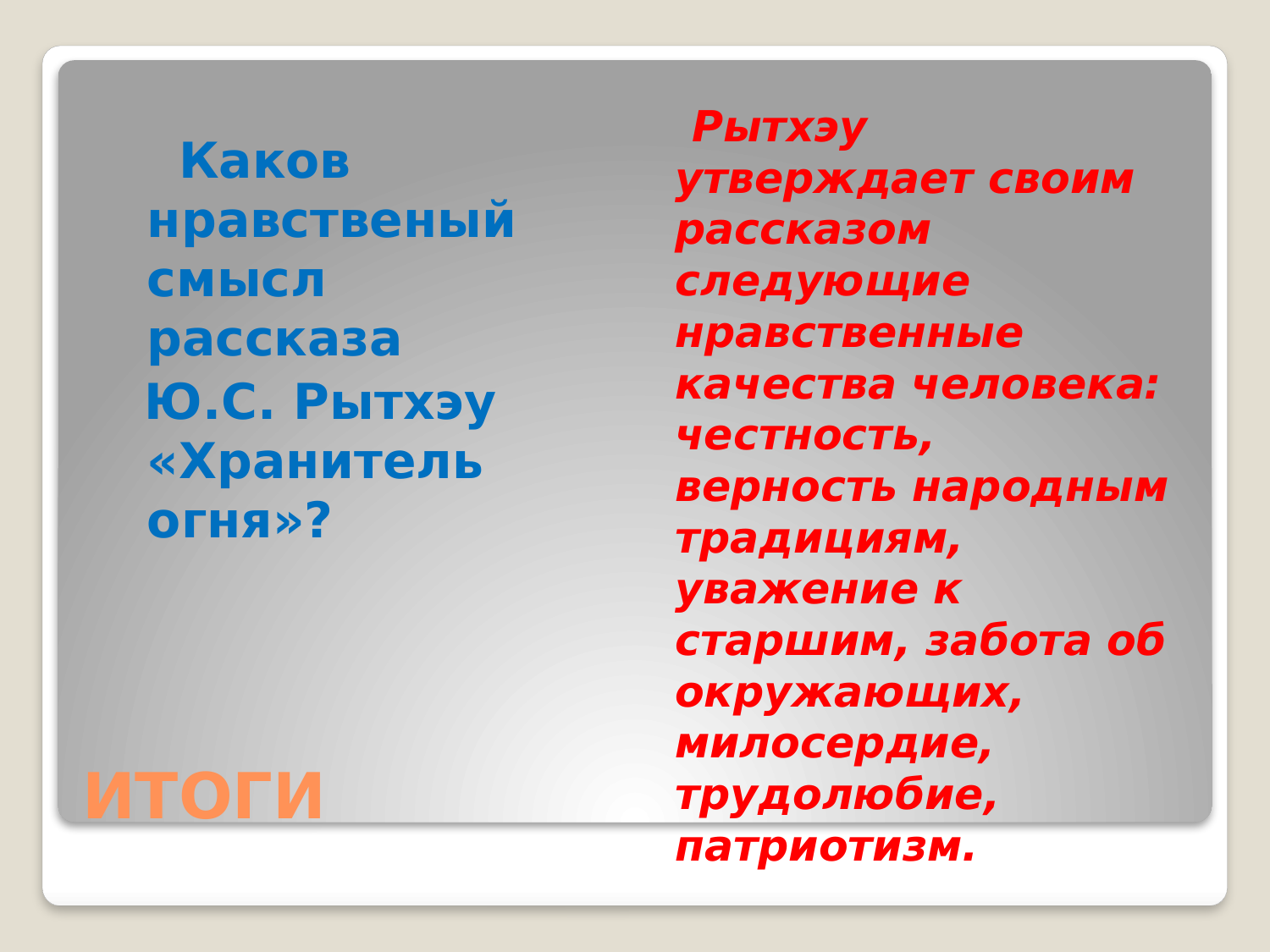

Рытхэу утверждает своим рассказом следующие нравственные качества человека: честность, верность народным традициям, уважение к старшим, забота об окружающих, милосердие, трудолюбие, патриотизм.

    Каков нравственый смысл рассказа
  Ю.С. Рытхэу «Хранитель огня»?

# ИТОГИ